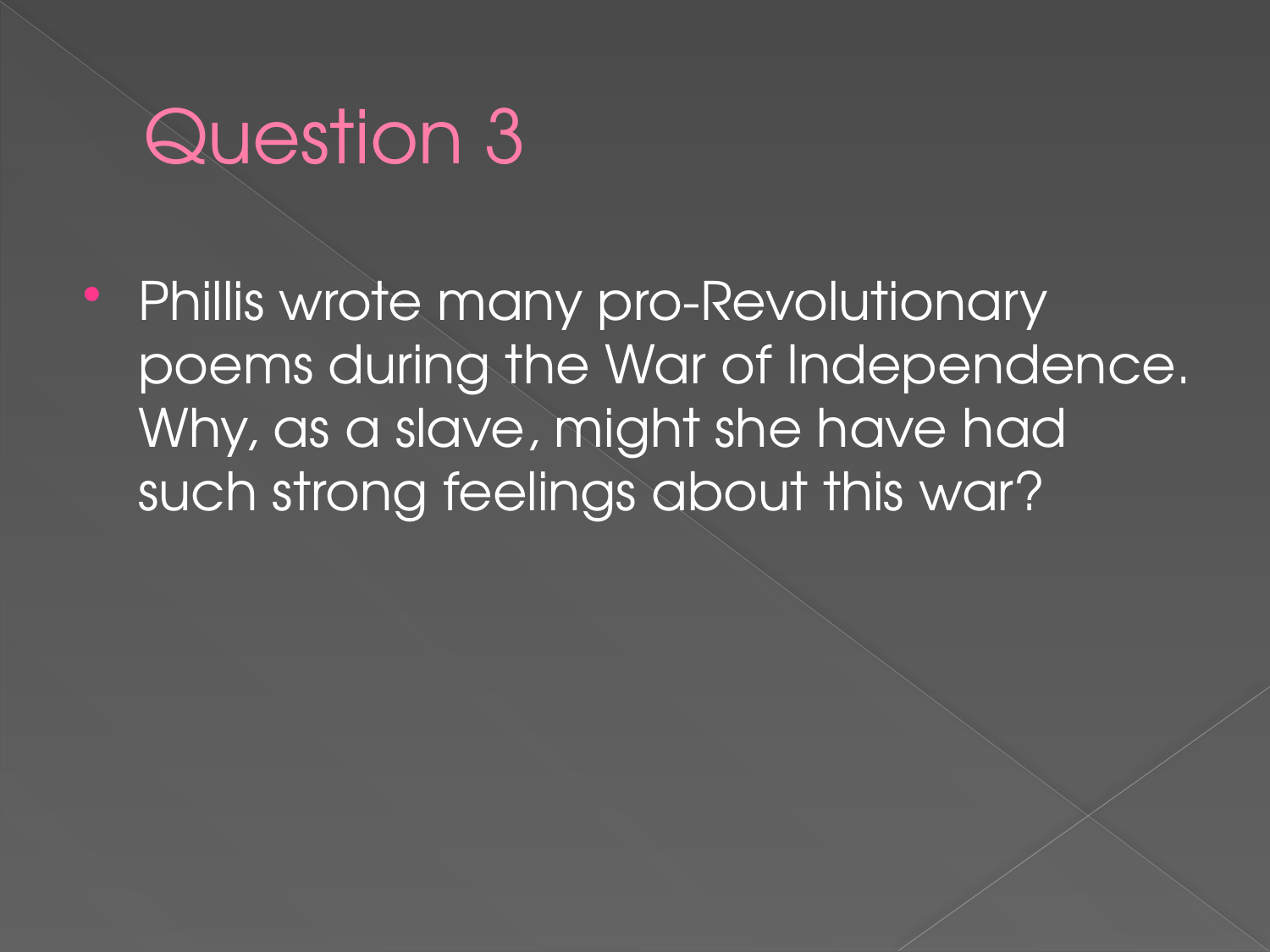

# Question 3
Phillis wrote many pro-Revolutionary poems during the War of Independence. Why, as a slave, might she have had such strong feelings about this war?